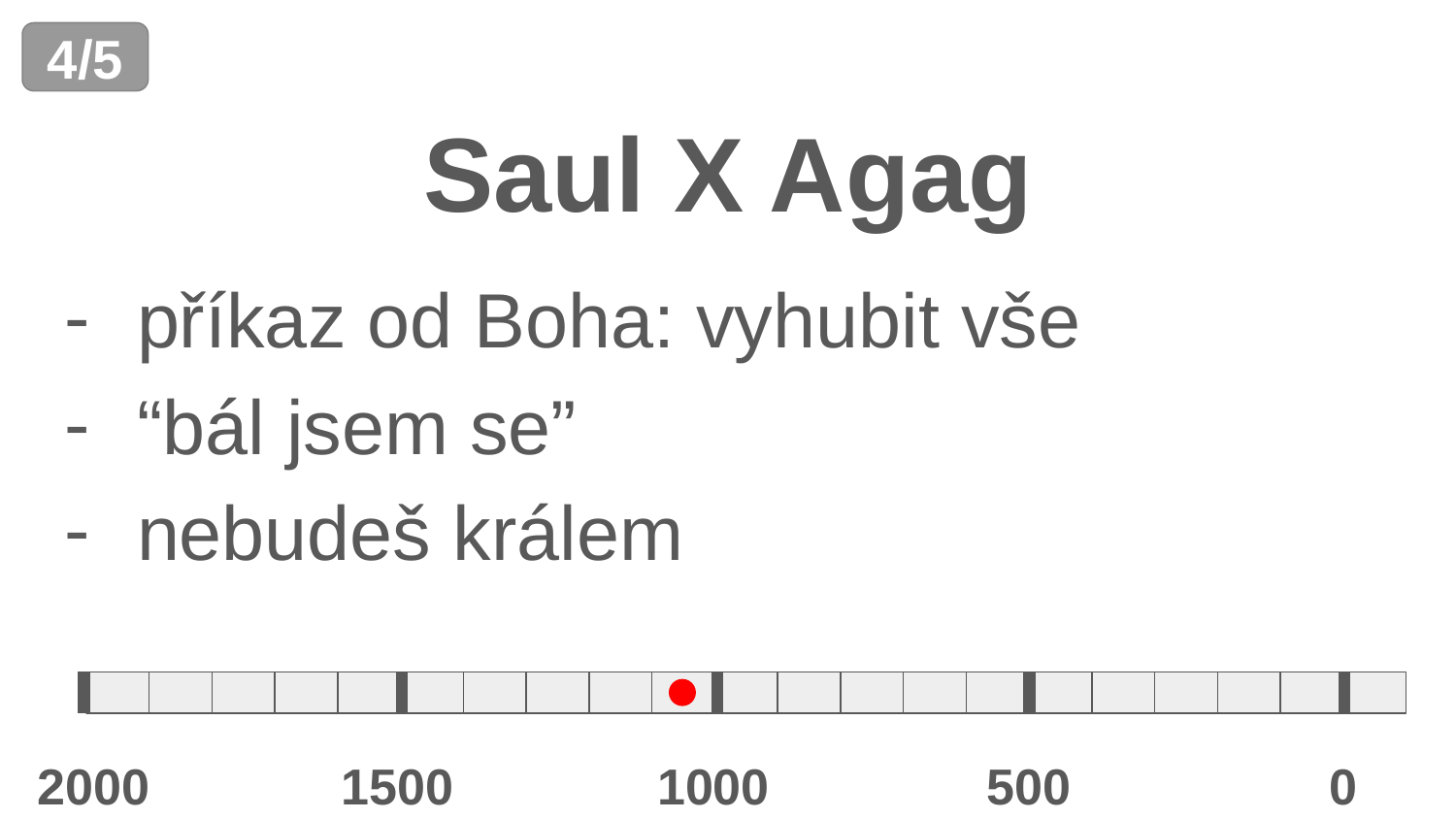

4/5
Saul X Agag
příkaz od Boha: vyhubit vše
“bál jsem se”
nebudeš králem

2000
1500
1000
500
0